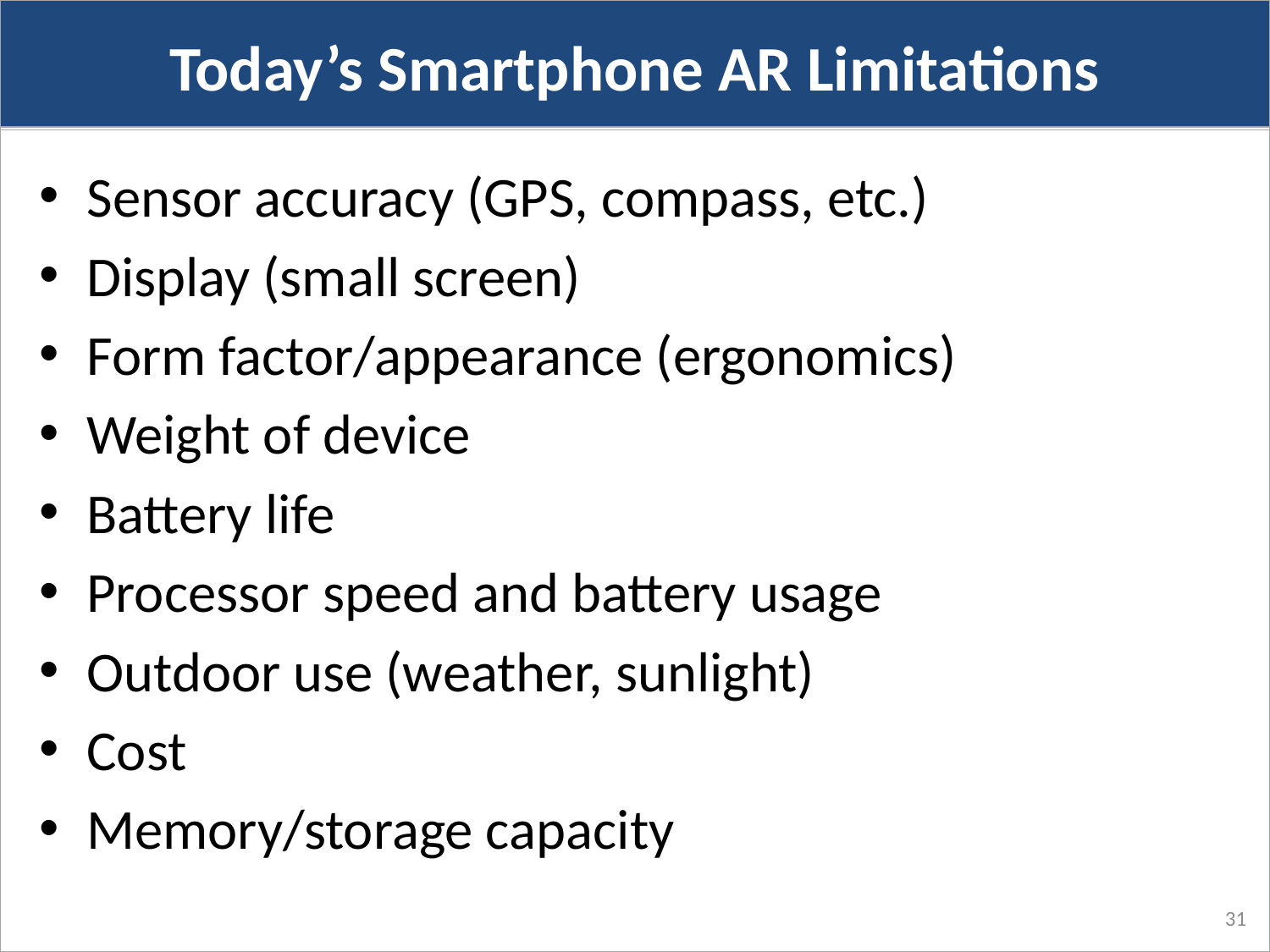

Today’s Smartphone AR Limitations
Sensor accuracy (GPS, compass, etc.)
Display (small screen)
Form factor/appearance (ergonomics)
Weight of device
Battery life
Processor speed and battery usage
Outdoor use (weather, sunlight)
Cost
Memory/storage capacity

31